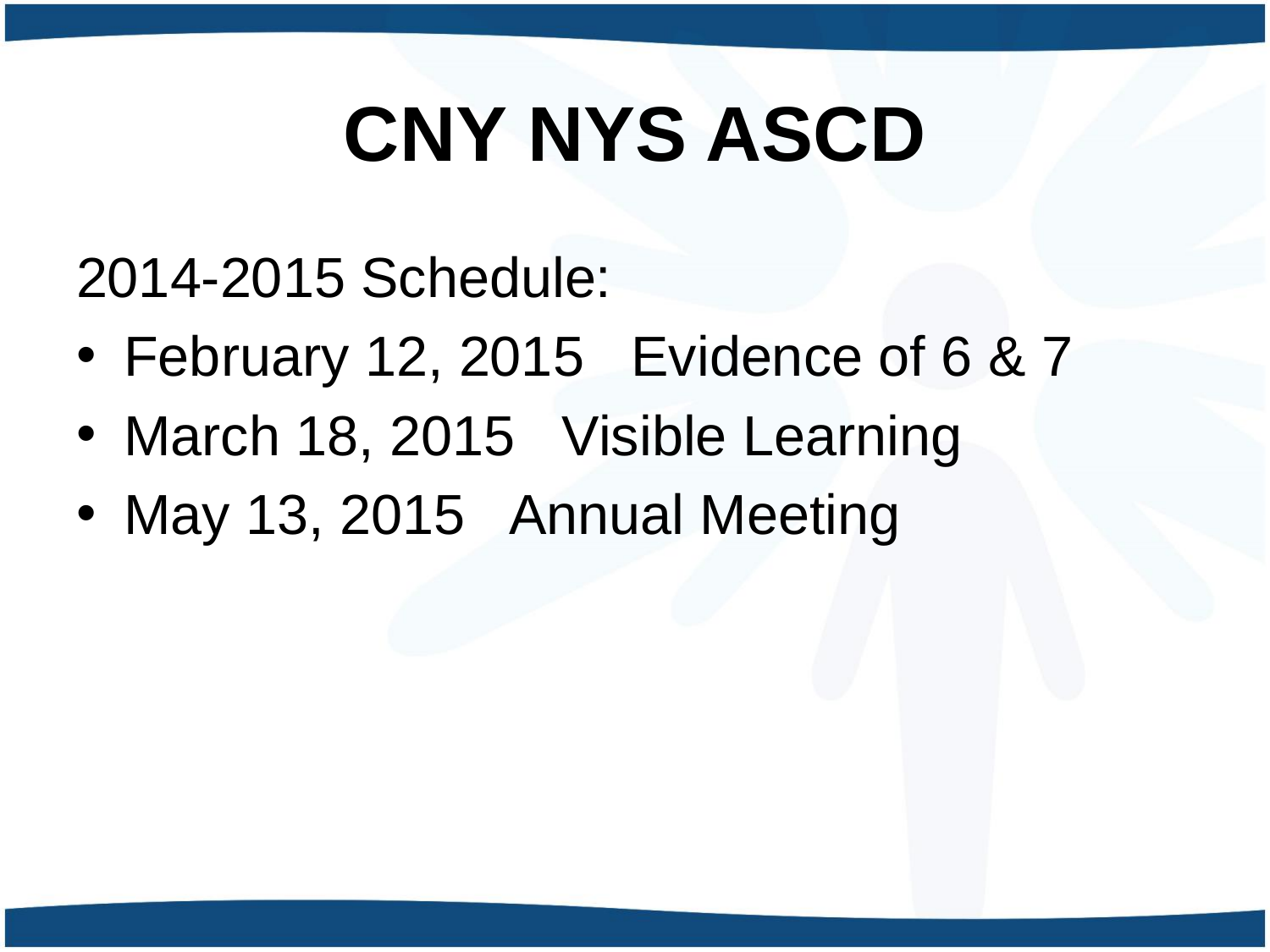

# CNY NYS ASCD
2014-2015 Schedule:
February 12, 2015   Evidence of 6 & 7
March 18, 2015   Visible Learning
May 13, 2015   Annual Meeting